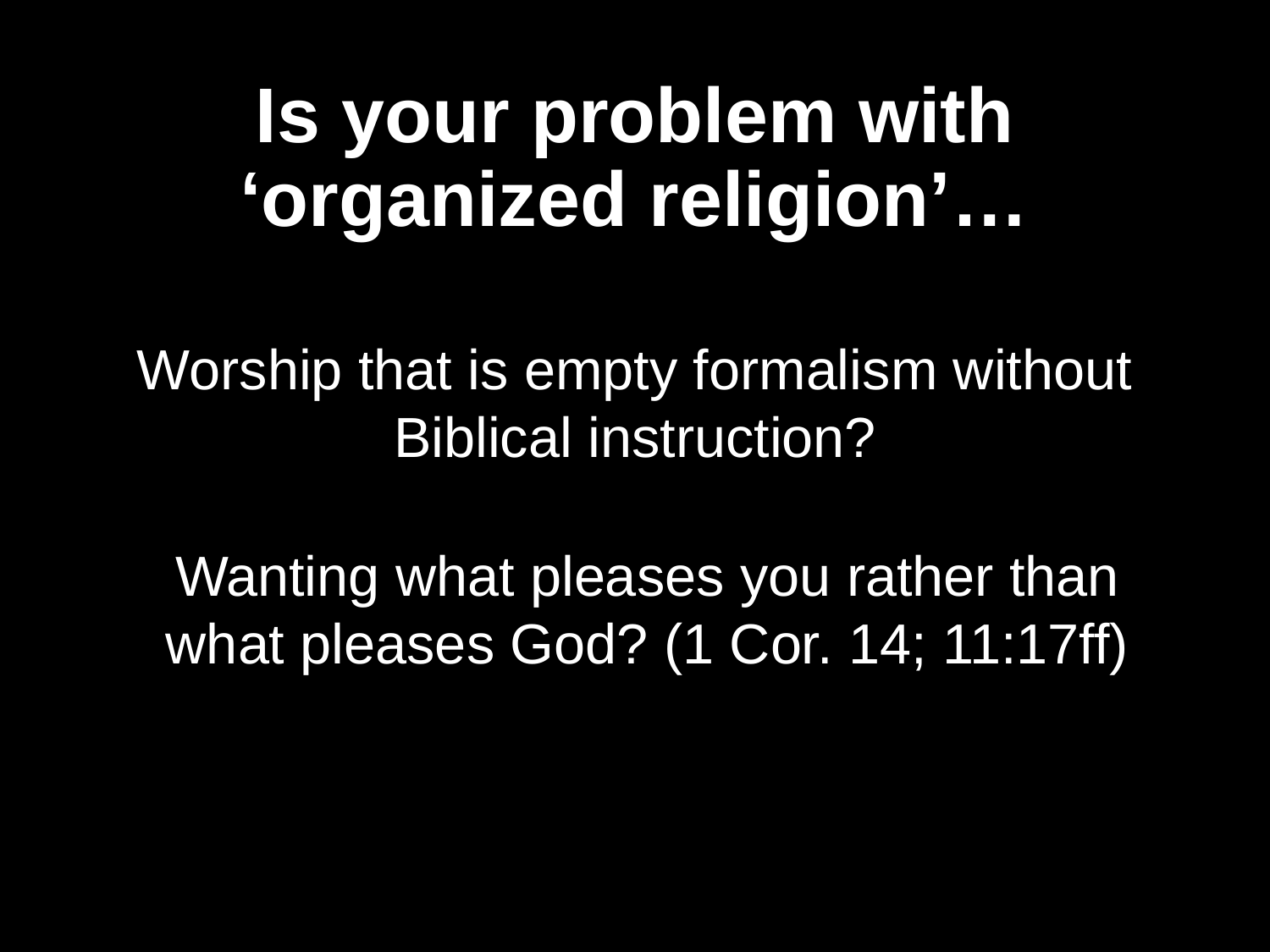

# Is your problem with ‘organized religion’…
Worship that is empty formalism without Biblical instruction?
Wanting what pleases you rather than what pleases God? (1 Cor. 14; 11:17ff)